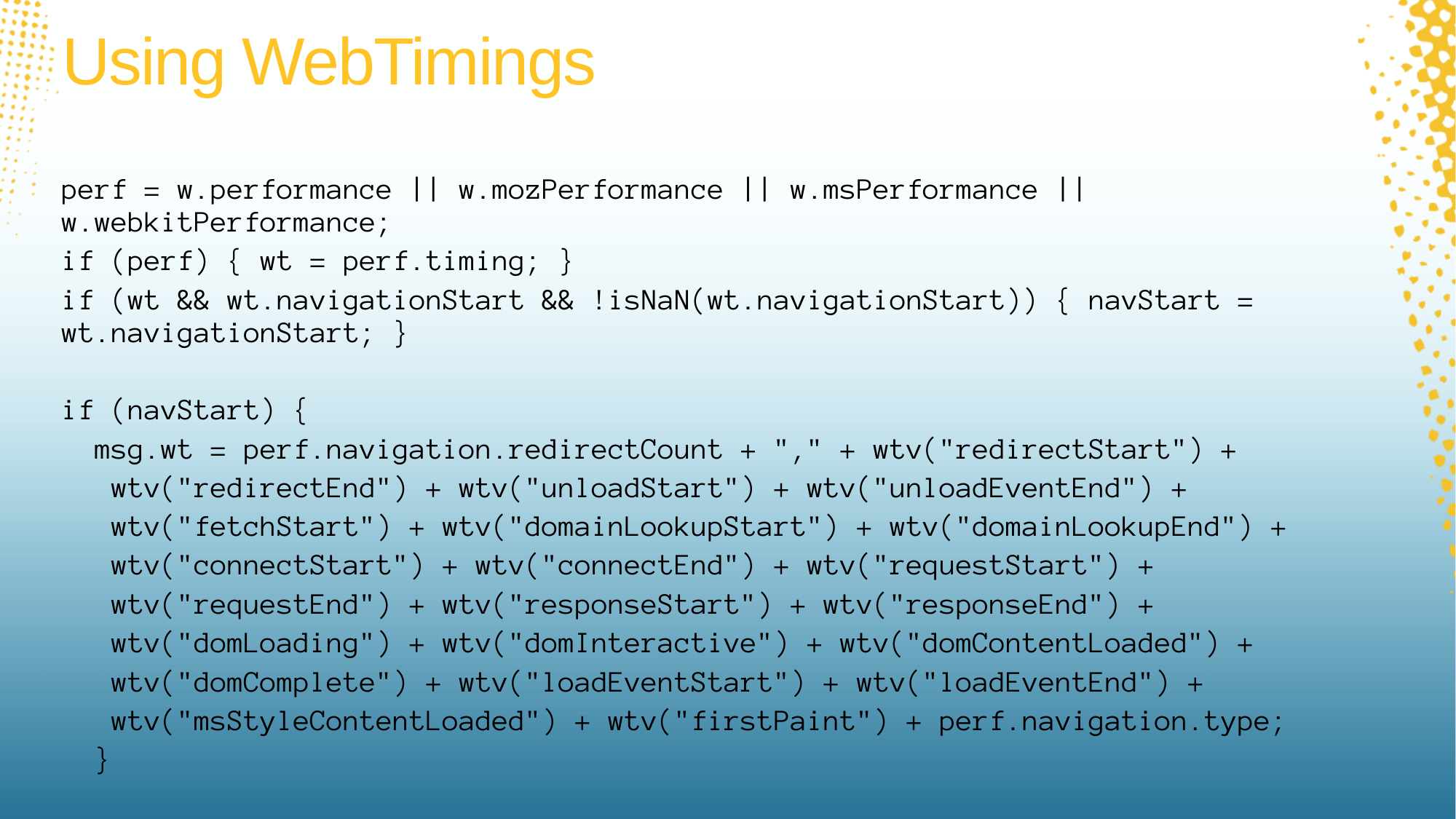

# Using WebTimings
perf = w.performance || w.mozPerformance || w.msPerformance || w.webkitPerformance;
if (perf) { wt = perf.timing; }
if (wt && wt.navigationStart && !isNaN(wt.navigationStart)) { navStart = wt.navigationStart; }

if (navStart) {
  msg.wt = perf.navigation.redirectCount + "," + wtv("redirectStart") +
   wtv("redirectEnd") + wtv("unloadStart") + wtv("unloadEventEnd") +
   wtv("fetchStart") + wtv("domainLookupStart") + wtv("domainLookupEnd") +
   wtv("connectStart") + wtv("connectEnd") + wtv("requestStart") +
   wtv("requestEnd") + wtv("responseStart") + wtv("responseEnd") +
   wtv("domLoading") + wtv("domInteractive") + wtv("domContentLoaded") +
   wtv("domComplete") + wtv("loadEventStart") + wtv("loadEventEnd") +
   wtv("msStyleContentLoaded") + wtv("firstPaint") + perf.navigation.type;
  }